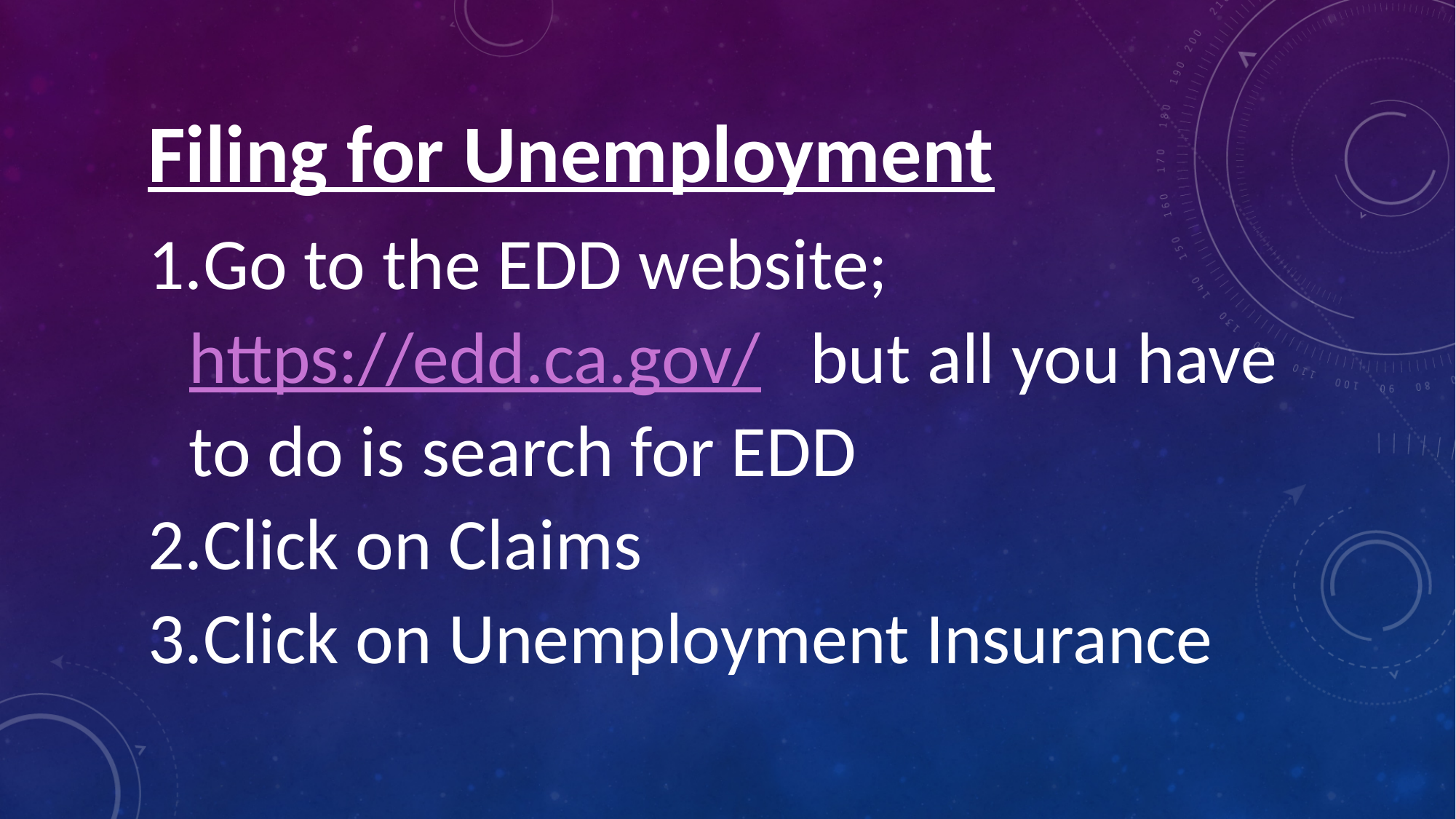

Filing for Unemployment
Go to the EDD website;   https://edd.ca.gov/   but all you have to do is search for EDD
Click on Claims
Click on Unemployment Insurance